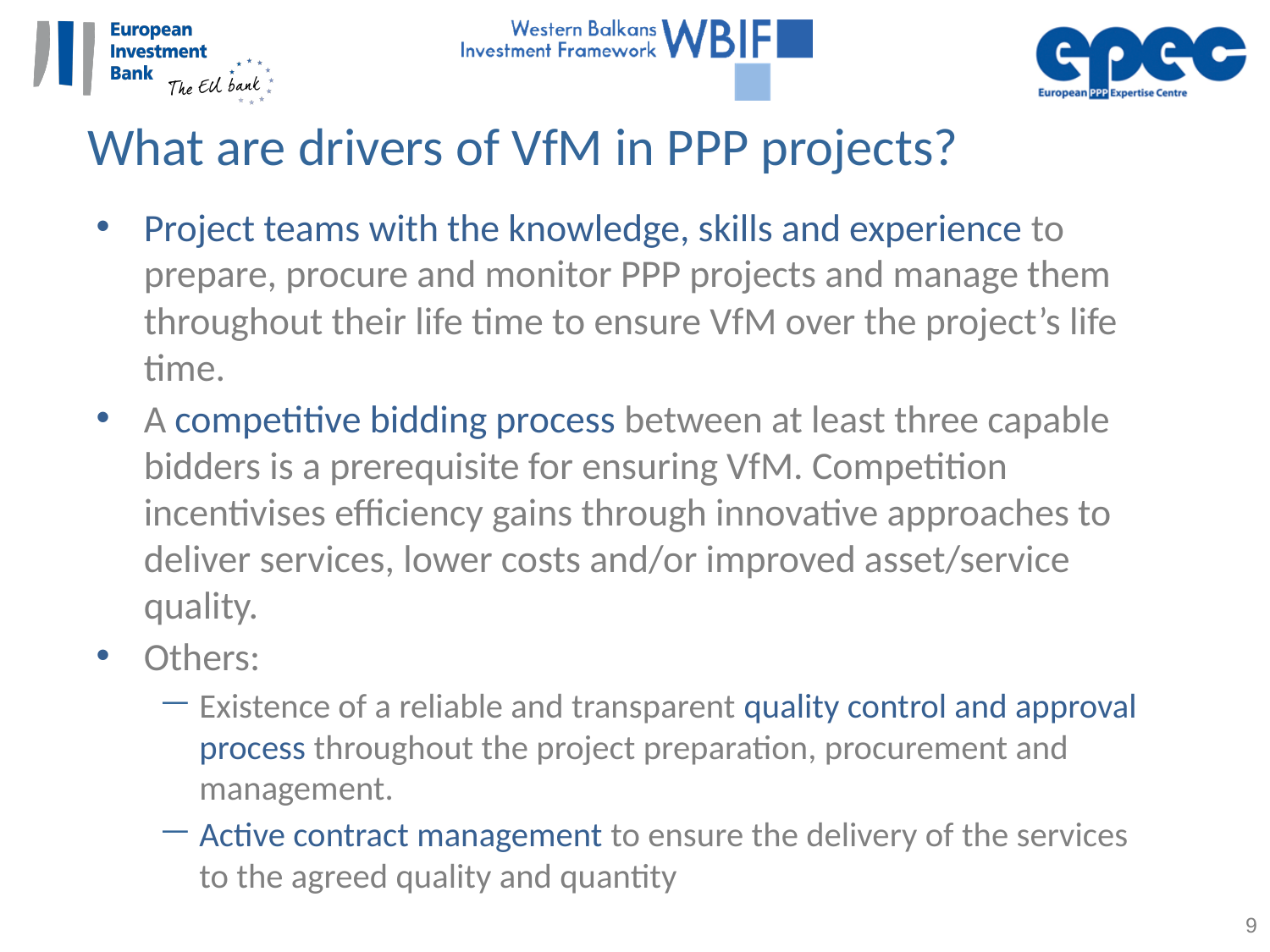

What are drivers of VfM in PPP projects?
Project teams with the knowledge, skills and experience to prepare, procure and monitor PPP projects and manage them throughout their life time to ensure VfM over the project’s life time.
A competitive bidding process between at least three capable bidders is a prerequisite for ensuring VfM. Competition incentivises efficiency gains through innovative approaches to deliver services, lower costs and/or improved asset/service quality.
Others:
Existence of a reliable and transparent quality control and approval process throughout the project preparation, procurement and management.
Active contract management to ensure the delivery of the services to the agreed quality and quantity
9